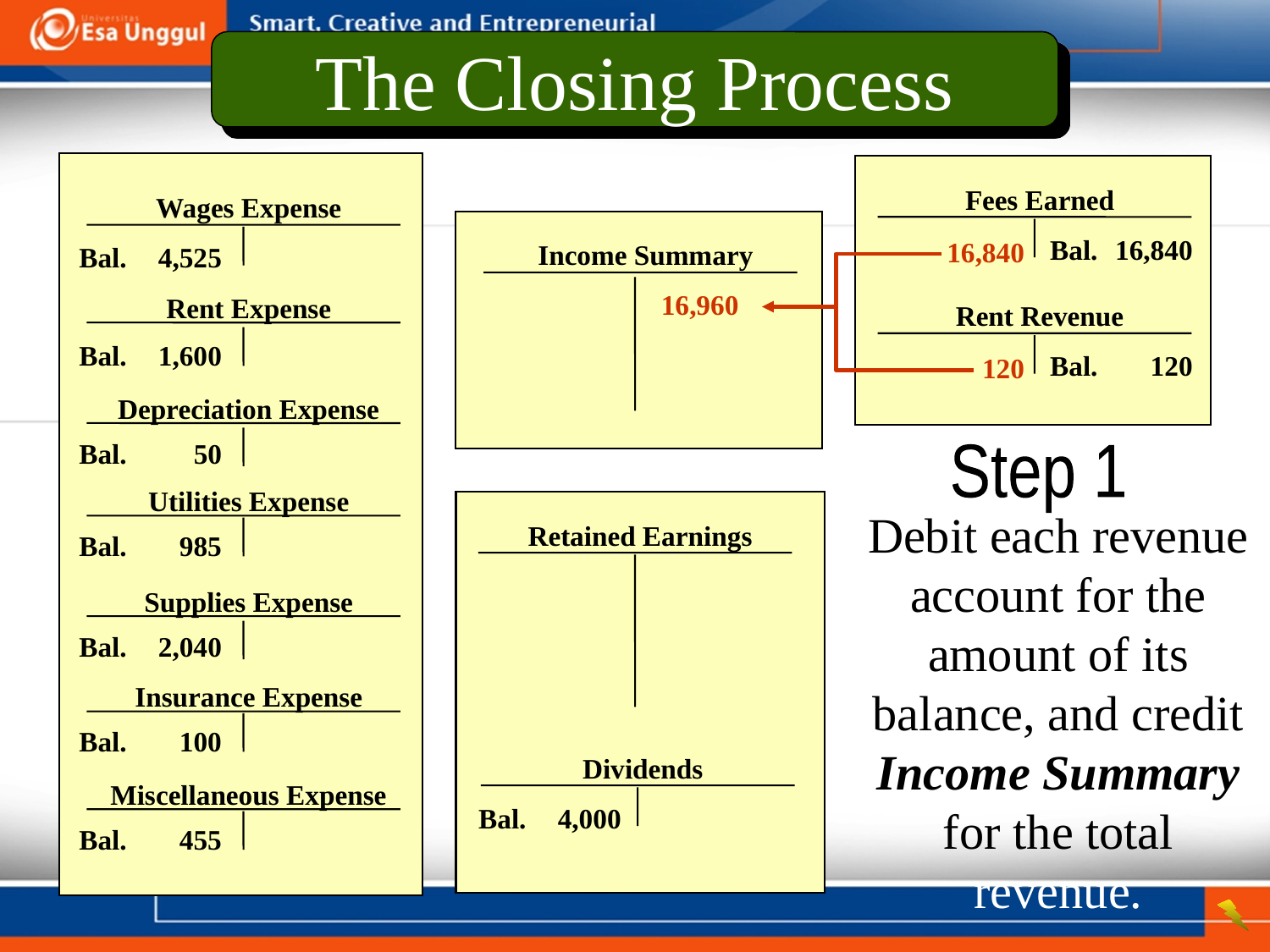

The Closing Process

Wages Expense

Bal.	4,525
Rent Expense

Bal.	1,600
Depreciation Expense

Bal.	50
Utilities Expense

Bal.	985
Supplies Expense

Bal.	2,040
Insurance Expense

Bal.	100
Miscellaneous Expense

Bal.	455

Fees Earned

Bal.	16,840

16,840
Income Summary

16,960
Rent Revenue

Bal.	120
120
Step 1

Retained Earnings

Dividends

Bal.	4,000
Debit each revenue account for the amount of its balance, and credit Income Summary for the total revenue.